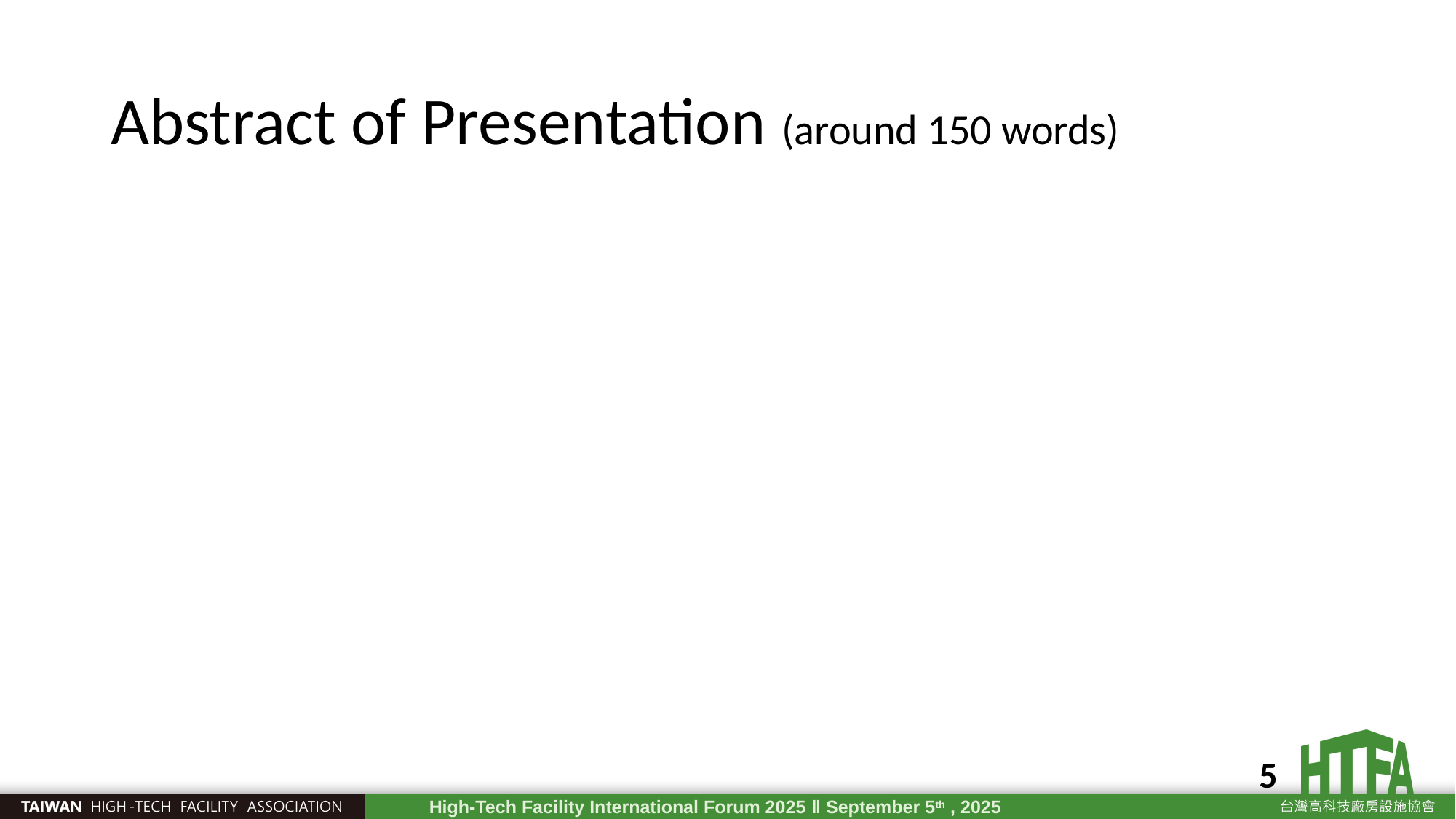

# Abstract of Presentation (around 150 words)